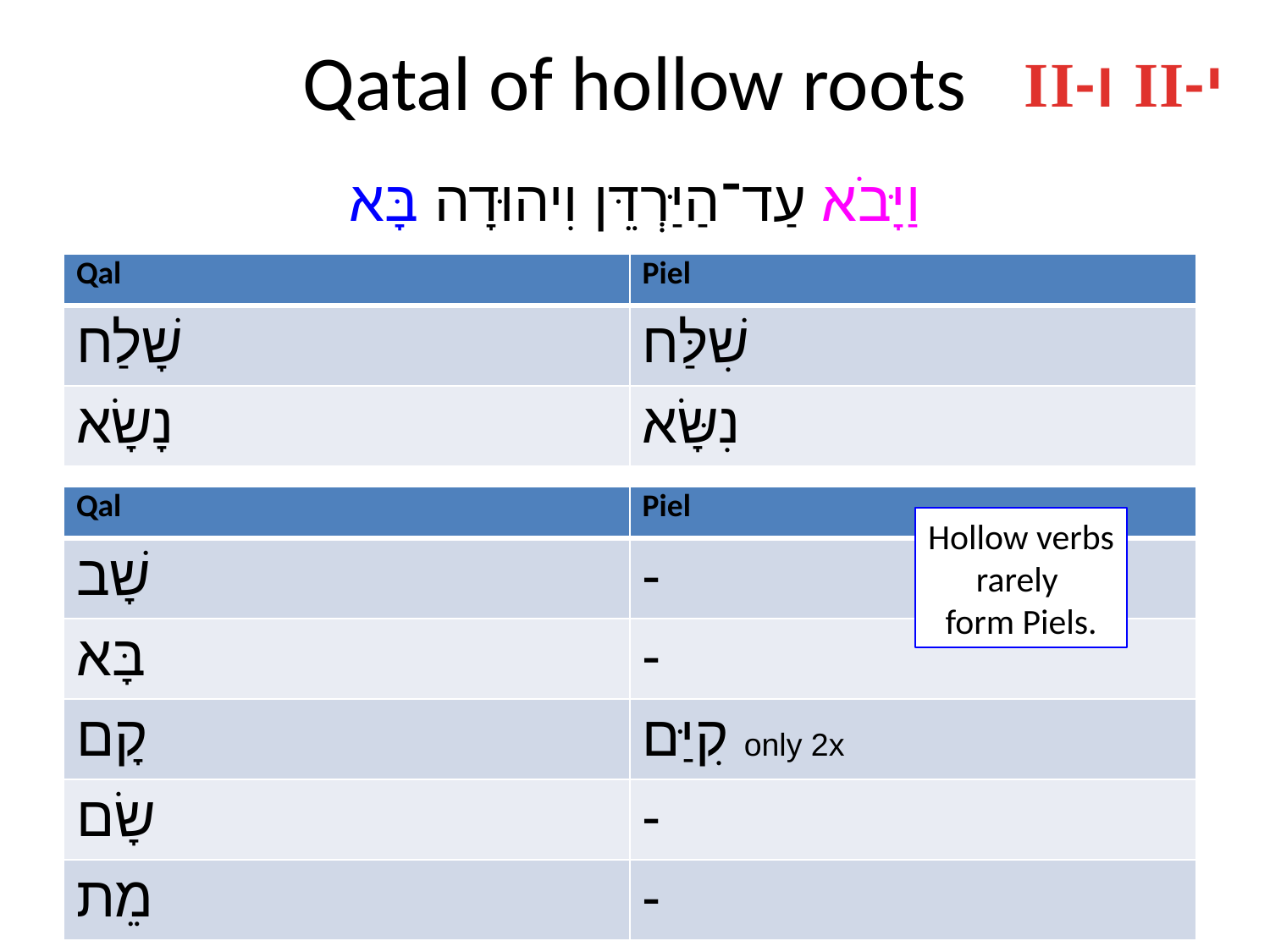

# Qatal of hollow roots
II-י
II-ו
וַיָּבֹא עַד־הַיַּרְדֵּן וִיהוּדָה בָּא
| Qal | Piel |
| --- | --- |
| שָׁלַח | שִׁלַּח |
| נָשָׂא | נִשָּׂא |
| Qal | Piel |
| --- | --- |
| שָׁב | - |
| בָּא | - |
| קָם | קִיַּם only 2x |
| שָׂם | - |
| מֵת | - |
Hollow verbs
rarely
form Piels.